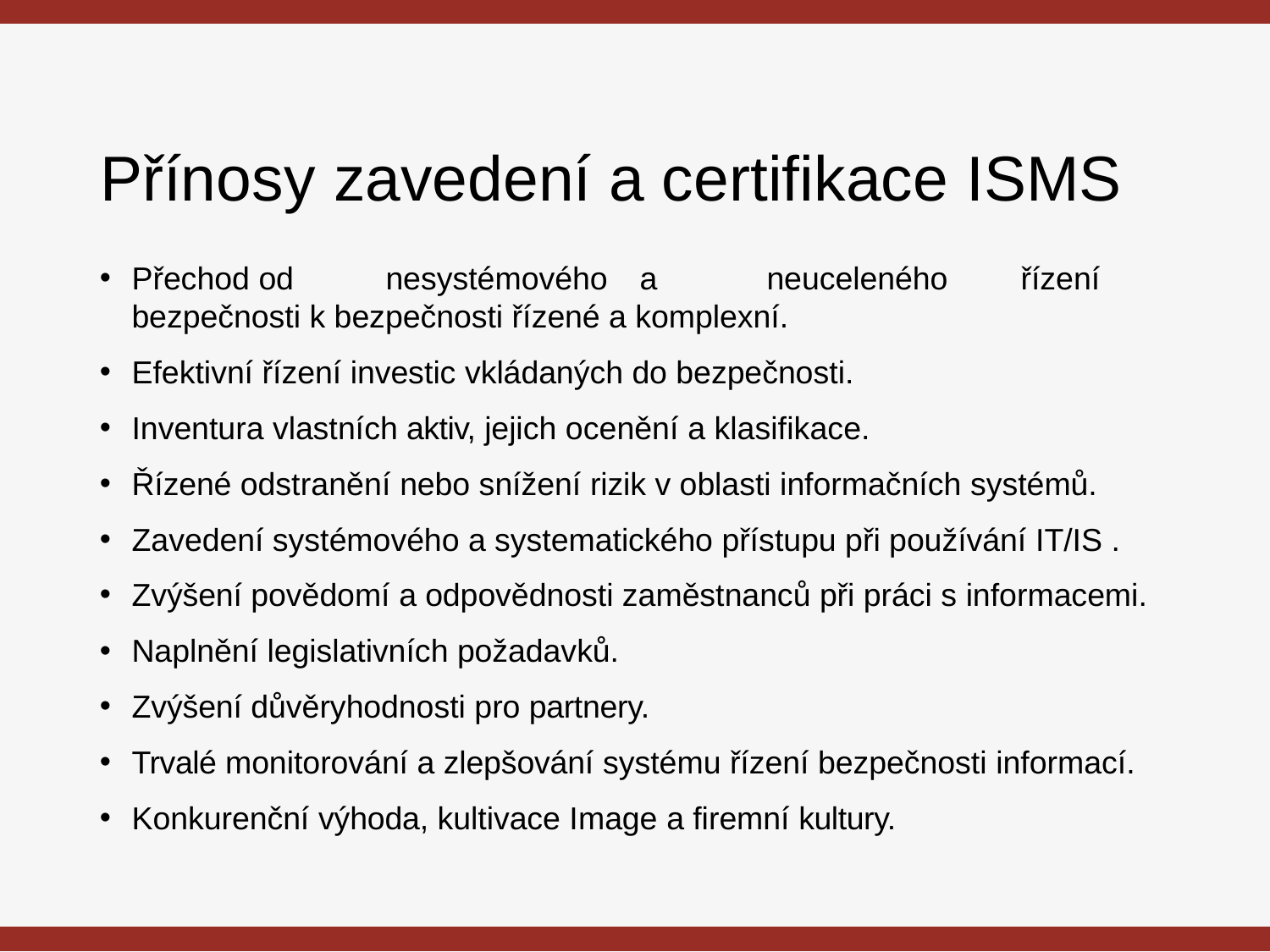

# Přínosy zavedení a certifikace ISMS
Přechod	od	nesystémového	a	neuceleného	řízení	bezpečnosti k bezpečnosti řízené a komplexní.
Efektivní řízení investic vkládaných do bezpečnosti.
Inventura vlastních aktiv, jejich ocenění a klasifikace.
Řízené odstranění nebo snížení rizik v oblasti informačních systémů.
Zavedení systémového a systematického přístupu při používání IT/IS .
Zvýšení povědomí a odpovědnosti zaměstnanců při práci s informacemi.
Naplnění legislativních požadavků.
Zvýšení důvěryhodnosti pro partnery.
Trvalé monitorování a zlepšování systému řízení bezpečnosti informací.
Konkurenční výhoda, kultivace Image a firemní kultury.